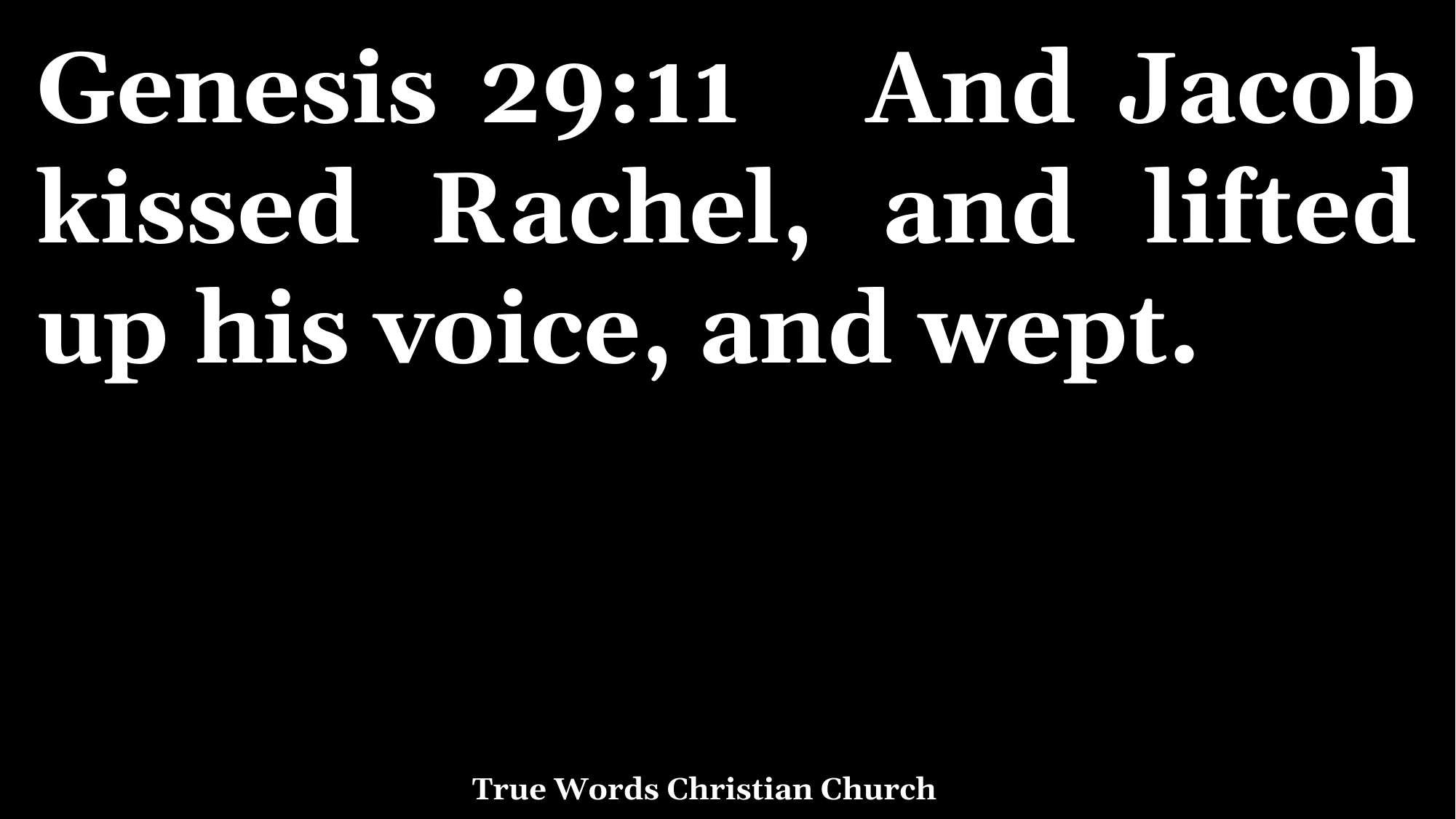

Genesis 29:11   And Jacob kissed Rachel, and lifted up his voice, and wept.
True Words Christian Church